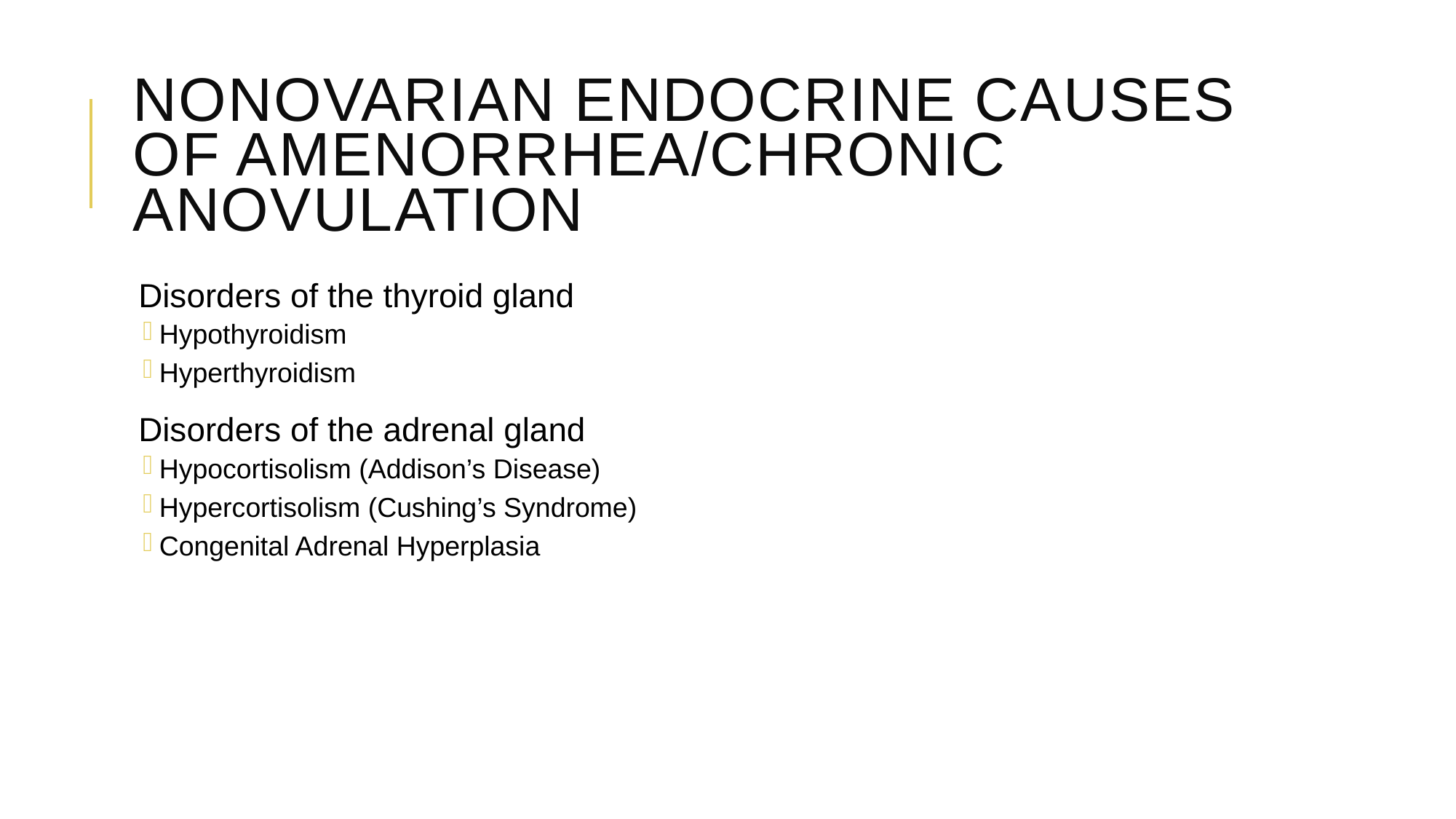

# Nonovarian Endocrine Causes of Amenorrhea/Chronic Anovulation
Disorders of the thyroid gland
Hypothyroidism
Hyperthyroidism
Disorders of the adrenal gland
Hypocortisolism (Addison’s Disease)
Hypercortisolism (Cushing’s Syndrome)
Congenital Adrenal Hyperplasia